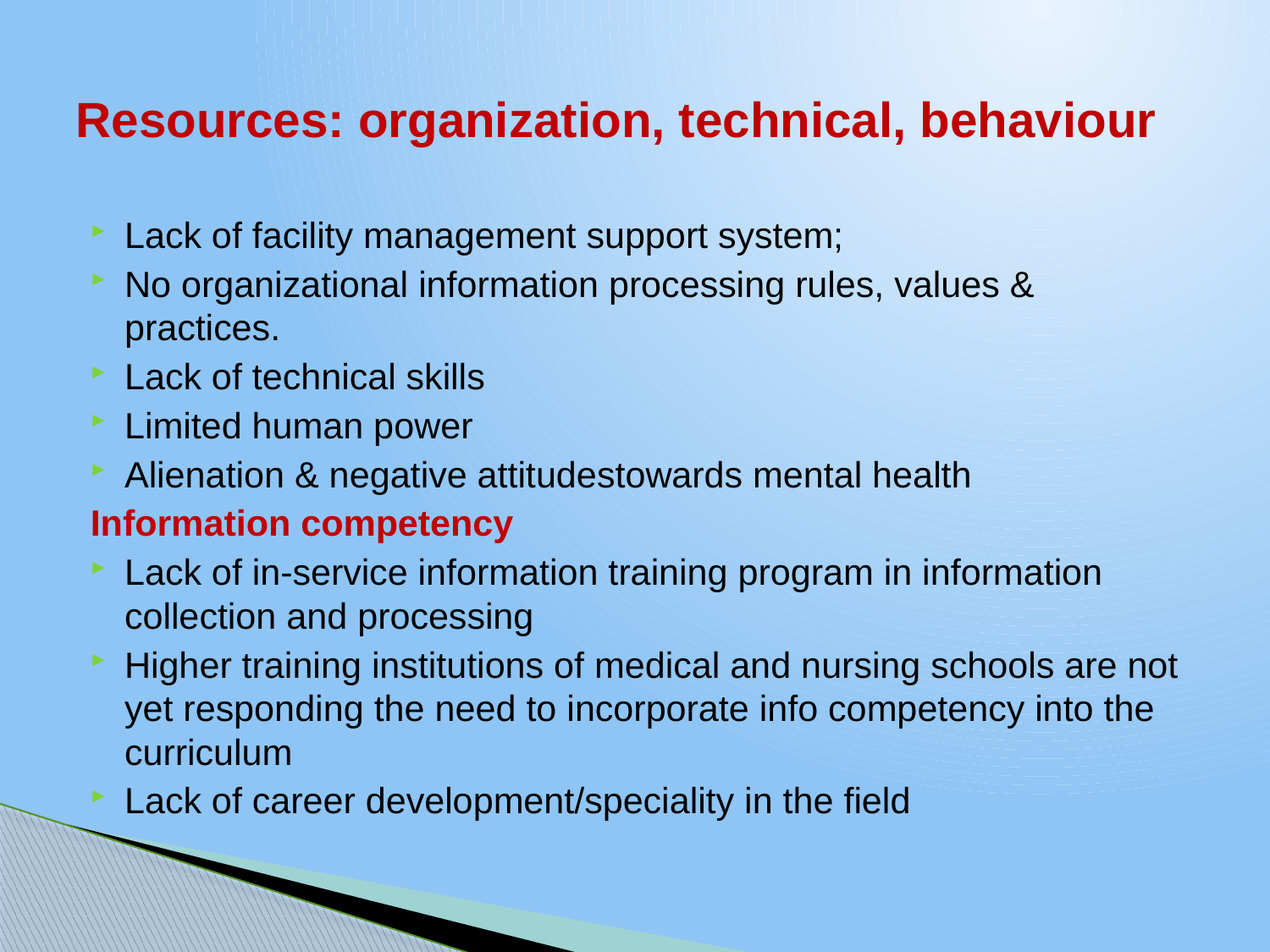

# Resources: organization, technical, behaviour
Lack of facility management support system;
No organizational information processing rules, values & practices.
Lack of technical skills
Limited human power
Alienation & negative attitudestowards mental health
Information competency
Lack of in-service information training program in information collection and processing
Higher training institutions of medical and nursing schools are not yet responding the need to incorporate info competency into the curriculum
Lack of career development/speciality in the field